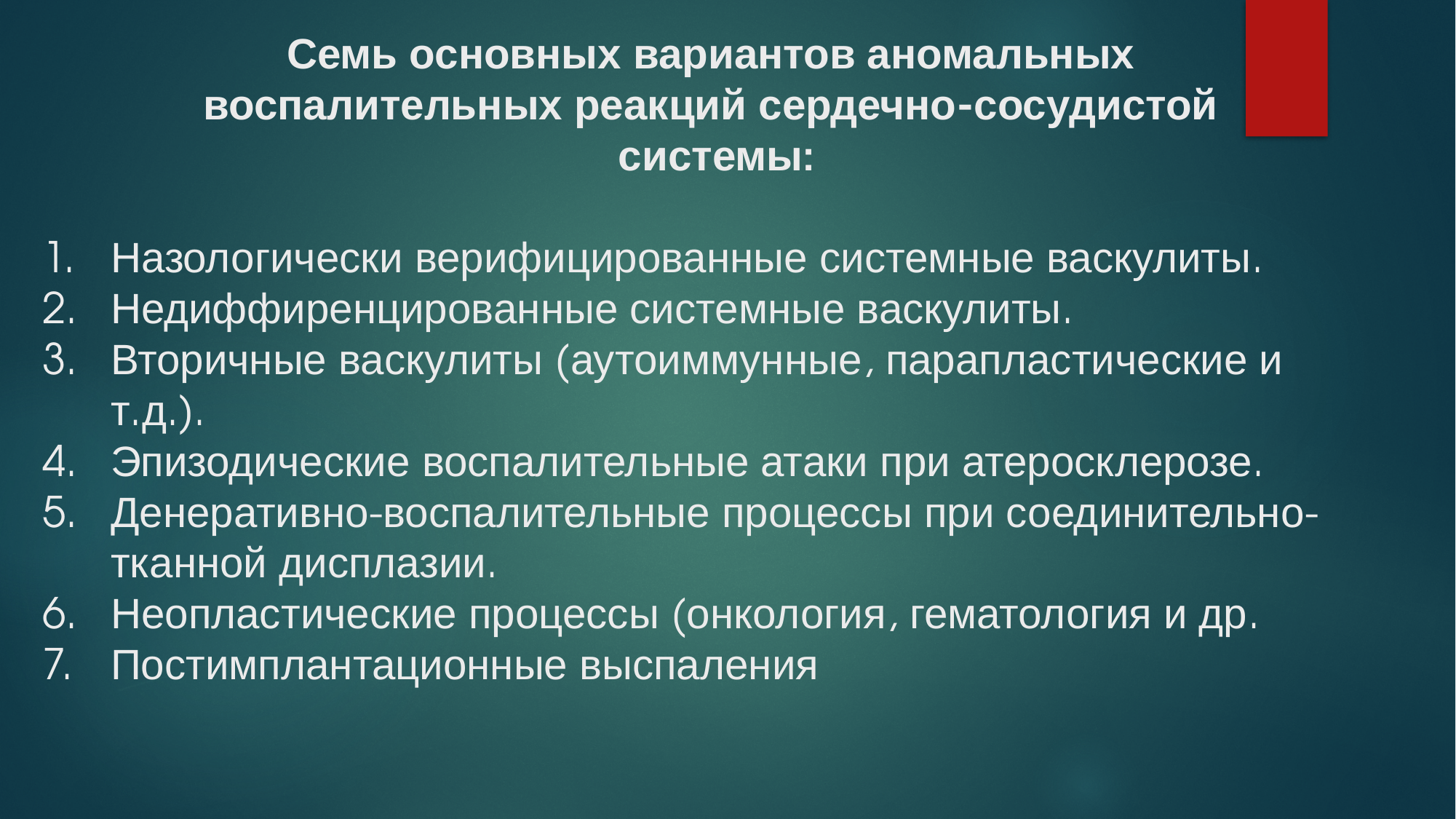

Семь основных вариантов аномальных
воспалительных реакций сердечно-сосудистой
системы:

Назологически верифицированные системные васкулиты.
Недиффиренцированные системные васкулиты.
Вторичные васкулиты (аутоиммунные, парапластические и т.д.).
Эпизодические воспалительные атаки при атеросклерозе.
Денеративно-воспалительные процессы при соединительно-тканной дисплазии.
Неопластические процессы (онкология, гематология и др.
Постимплантационные выспаления